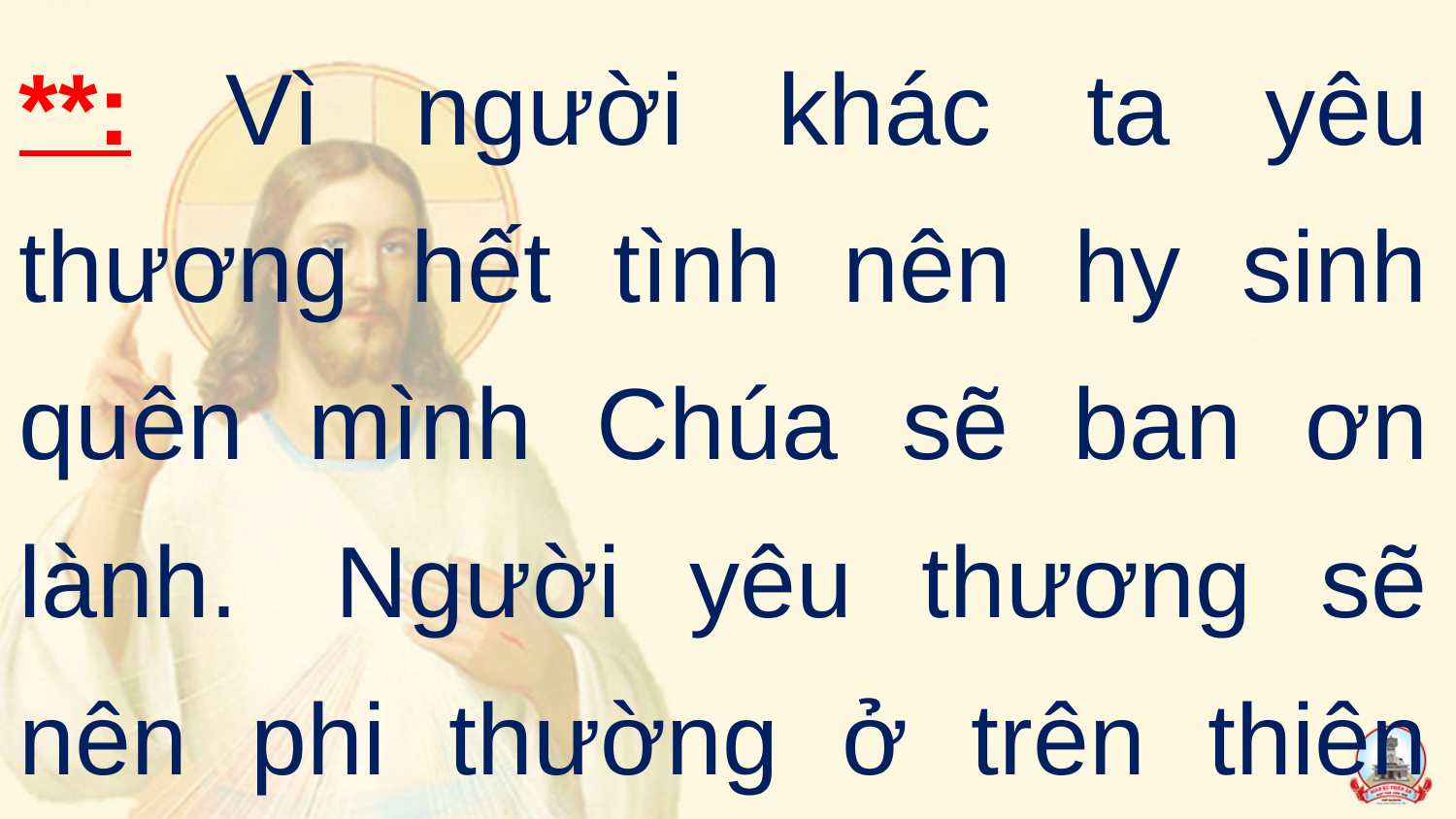

**: Vì người khác ta yêu thương hết tình nên hy sinh quên mình Chúa sẽ ban ơn lành.  Người yêu thương sẽ nên phi thường ở trên thiên đường hưởng vinh quang.